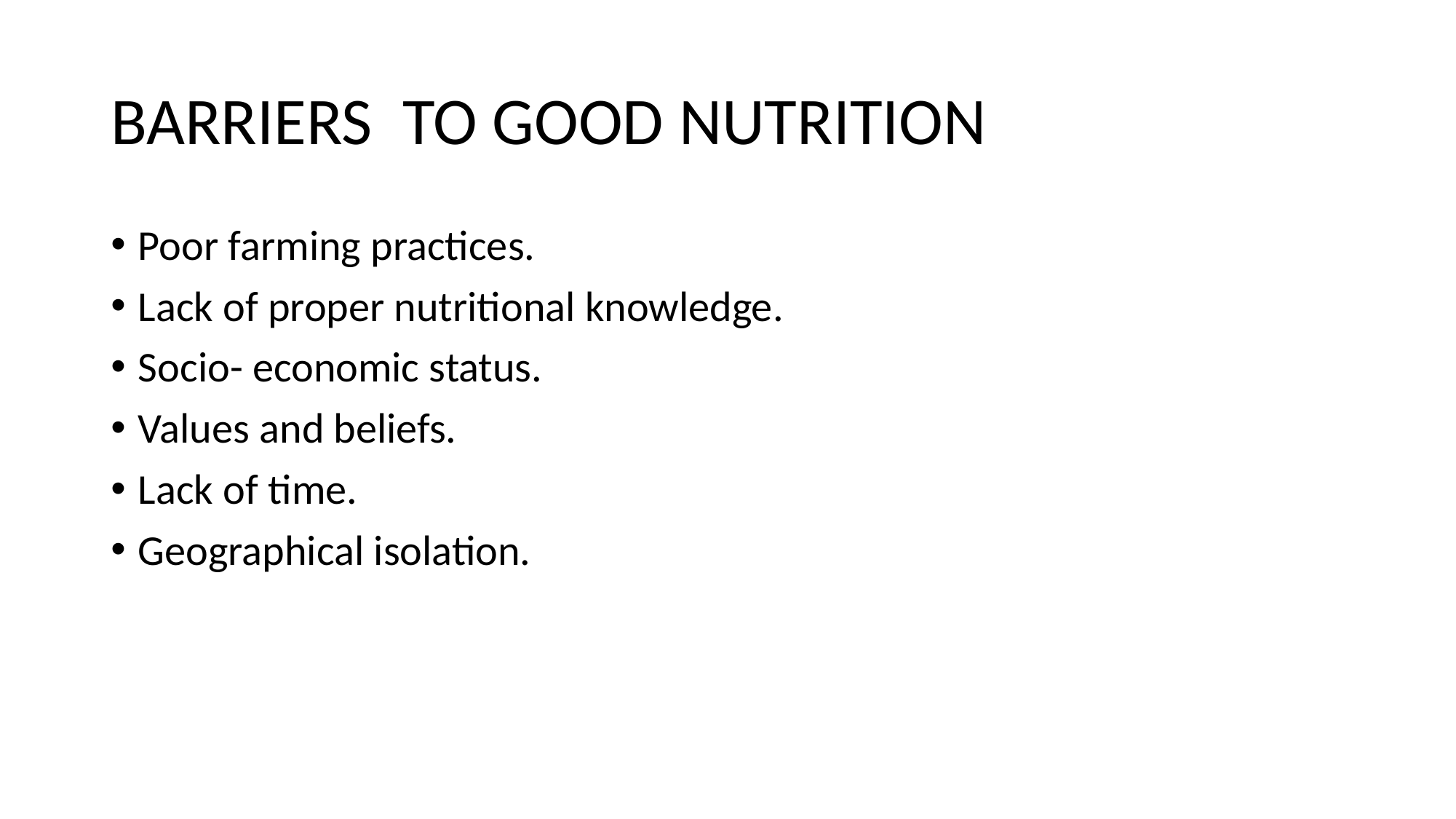

# BARRIERS  TO GOOD NUTRITION
Poor farming practices.
Lack of proper nutritional knowledge.
Socio- economic status.
Values and beliefs.
Lack of time.
Geographical isolation.